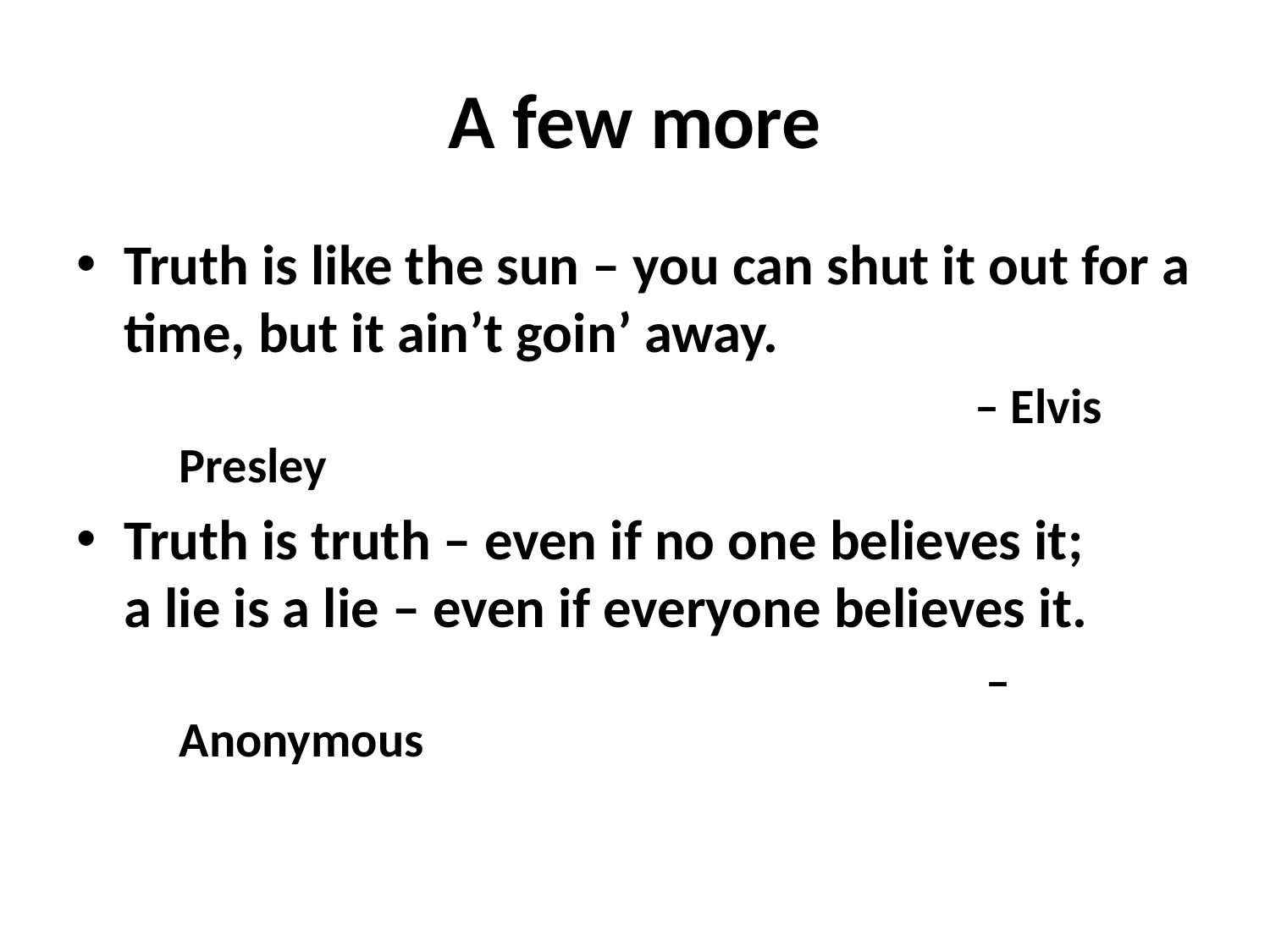

# A few more
Truth is like the sun – you can shut it out for a time, but it ain’t goin’ away.
							   – Elvis Presley
Truth is truth – even if no one believes it;       a lie is a lie – even if everyone believes it.
	 						    – Anonymous